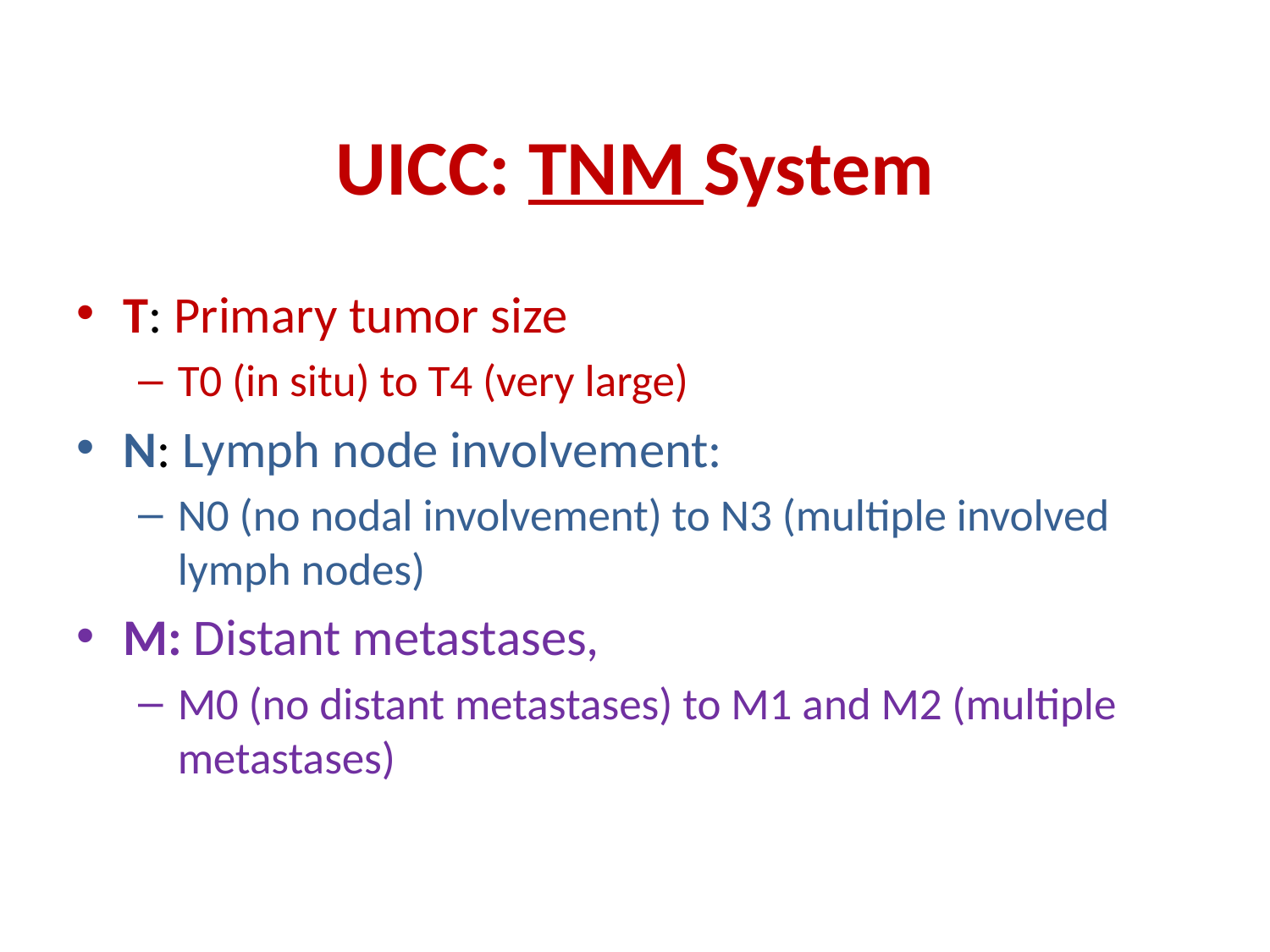

# UICC: TNM System
T: Primary tumor size
T0 (in situ) to T4 (very large)
N: Lymph node involvement:
N0 (no nodal involvement) to N3 (multiple involved lymph nodes)
M: Distant metastases,
M0 (no distant metastases) to M1 and M2 (multiple metastases)